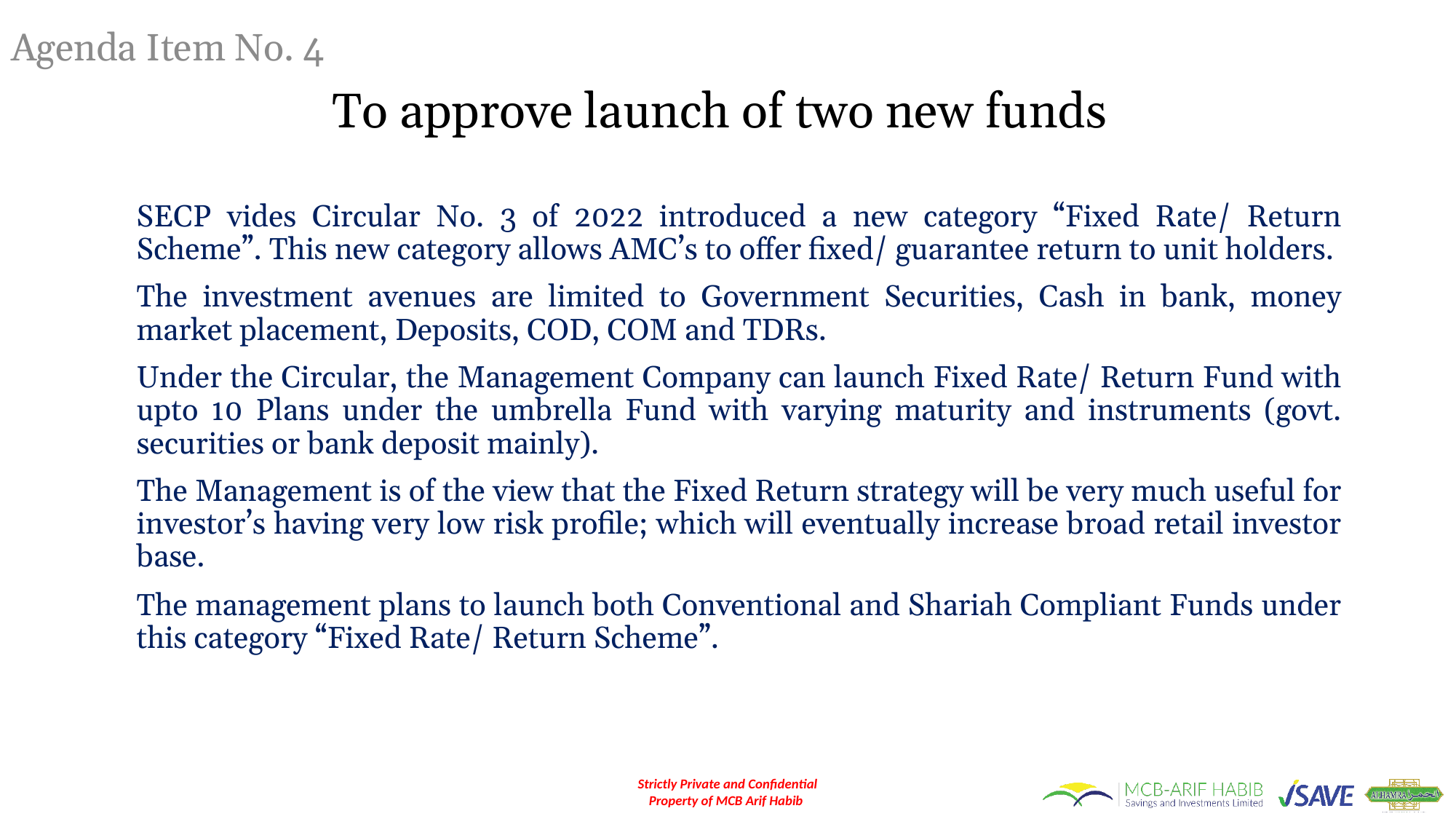

# Agenda Item No. 4
To approve launch of two new funds
SECP vides Circular No. 3 of 2022 introduced a new category “Fixed Rate/ Return Scheme”. This new category allows AMC’s to offer fixed/ guarantee return to unit holders.
The investment avenues are limited to Government Securities, Cash in bank, money market placement, Deposits, COD, COM and TDRs.
Under the Circular, the Management Company can launch Fixed Rate/ Return Fund with upto 10 Plans under the umbrella Fund with varying maturity and instruments (govt. securities or bank deposit mainly).
The Management is of the view that the Fixed Return strategy will be very much useful for investor’s having very low risk profile; which will eventually increase broad retail investor base.
The management plans to launch both Conventional and Shariah Compliant Funds under this category “Fixed Rate/ Return Scheme”.